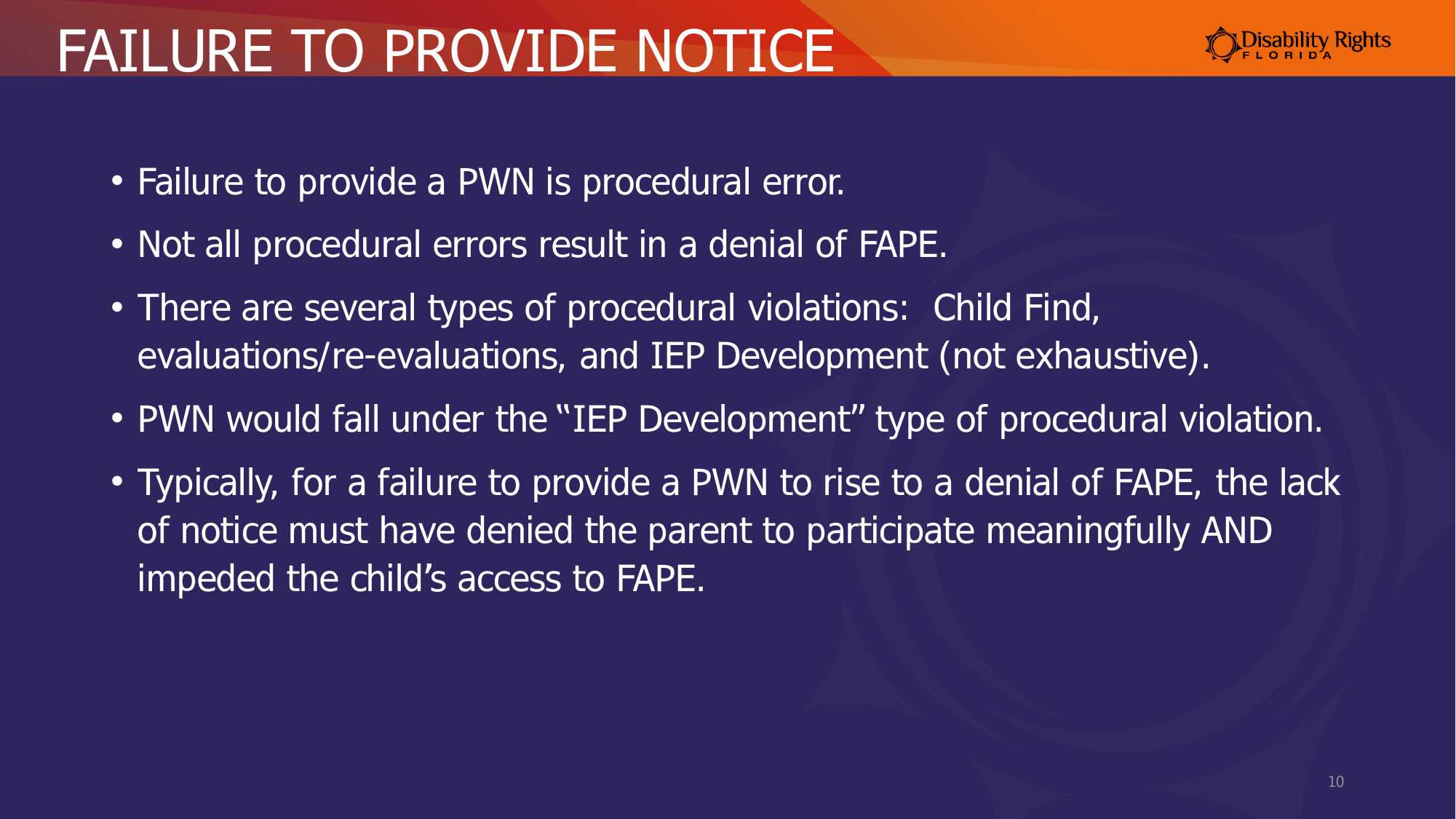

# FAILURE TO PROVIDE NOTICE
Failure to provide a PWN is procedural error.
Not all procedural errors result in a denial of FAPE.
There are several types of procedural violations:  Child Find, evaluations/re-evaluations, and IEP Development (not exhaustive).
PWN would fall under the “IEP Development” type of procedural violation.
Typically, for a failure to provide a PWN to rise to a denial of FAPE, the lack of notice must have denied the parent to participate meaningfully AND impeded the child’s access to FAPE.

10